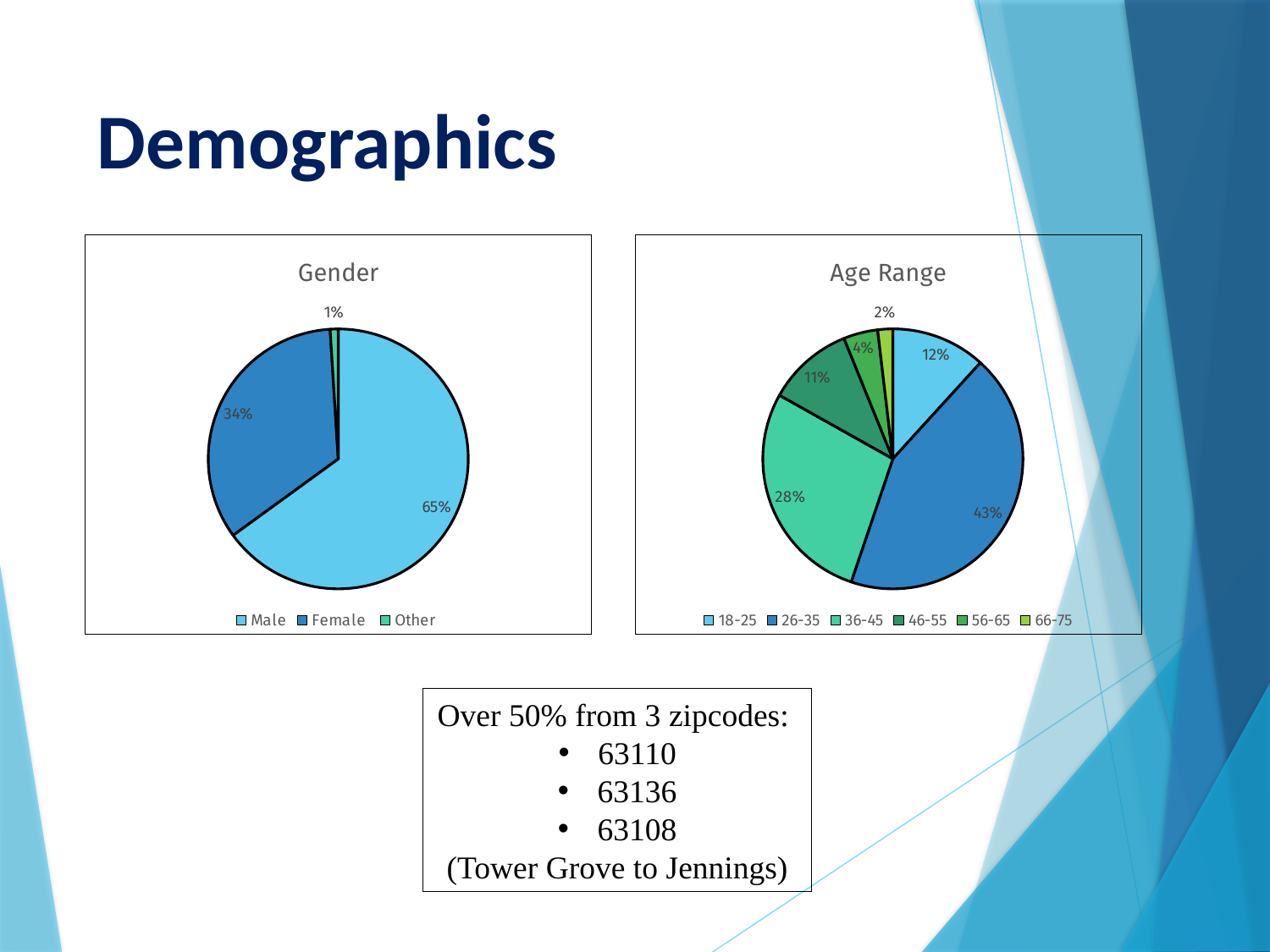

# Demographics

### Chart: Gender

| Category |  |
|---|---|
| Male | 0.65 |
| Female  | 0.34 |
| Other  | 0.01 |

### Chart: Age Range

| Category |  |
|---|---|
| 18-25 | 69.0 |
| 26-35 | 255.0 |
| 36-45 | 164.0 |
| 46-55 | 63.0 |
| 56-65 | 25.0 |
| 66-75 | 11.0 |
Over 50% from 3 zipcodes:
63110
63136
63108
(Tower Grove to Jennings)